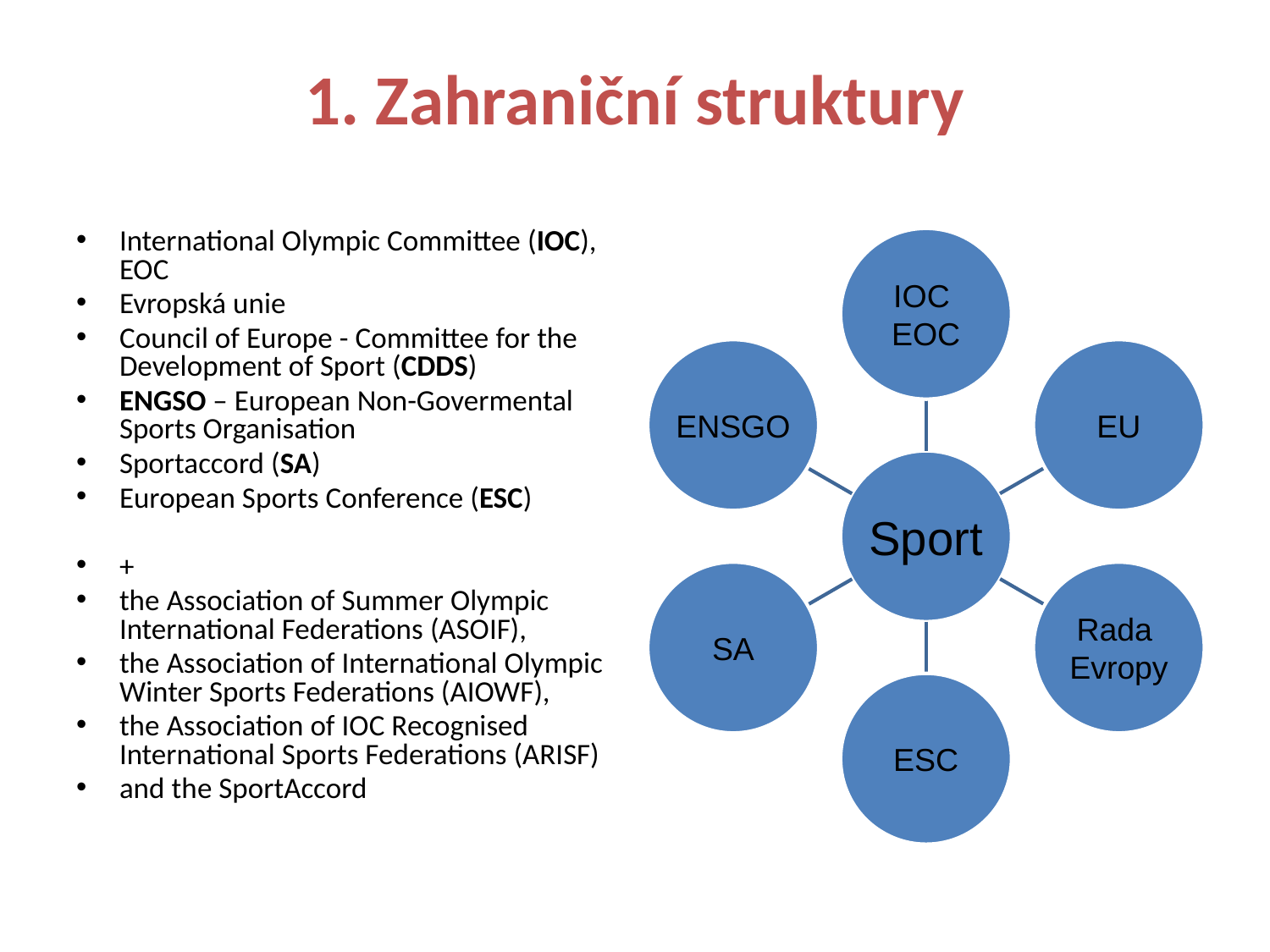

# 1. Zahraniční struktury
International Olympic Committee (IOC), EOC
Evropská unie
Council of Europe - Committee for the Development of Sport (CDDS)
ENGSO – European Non-Govermental Sports Organisation
Sportaccord (SA)
European Sports Conference (ESC)

+
the Association of Summer Olympic International Federations (ASOIF),
the Association of International Olympic Winter Sports Federations (AIOWF),
the Association of IOC Recognised International Sports Federations (ARISF)
and the SportAccord

Sport

IOC
EOC

EU

Rada
Evropy

ESC

SA

ENSGO